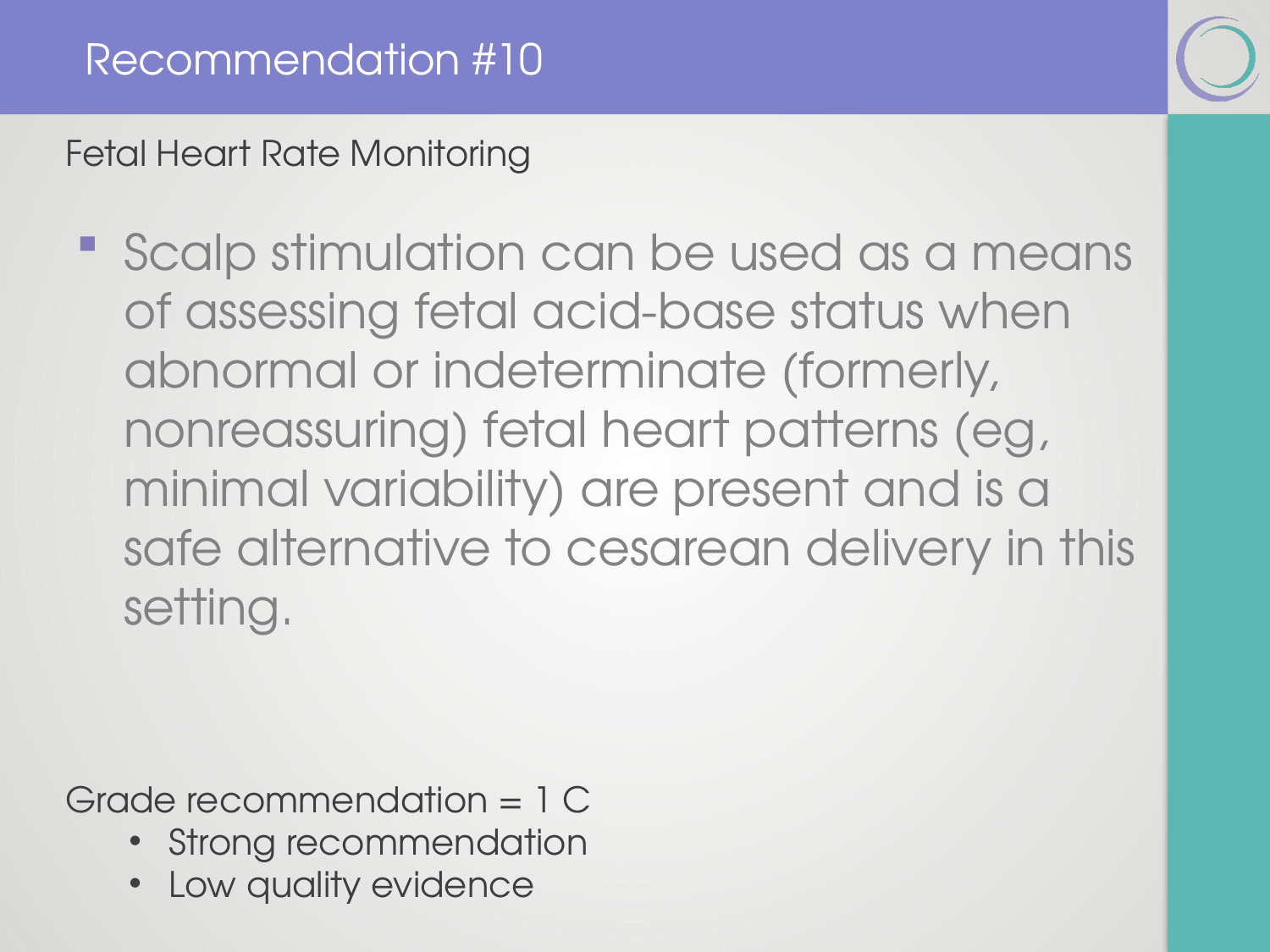

# Recommendation #10
Fetal Heart Rate Monitoring
Scalp stimulation can be used as a means of assessing fetal acid-base status when abnormal or indeterminate (formerly, nonreassuring) fetal heart patterns (eg, minimal variability) are present and is a safe alternative to cesarean delivery in this setting.
Grade recommendation = 1 C
Strong recommendation
Low quality evidence